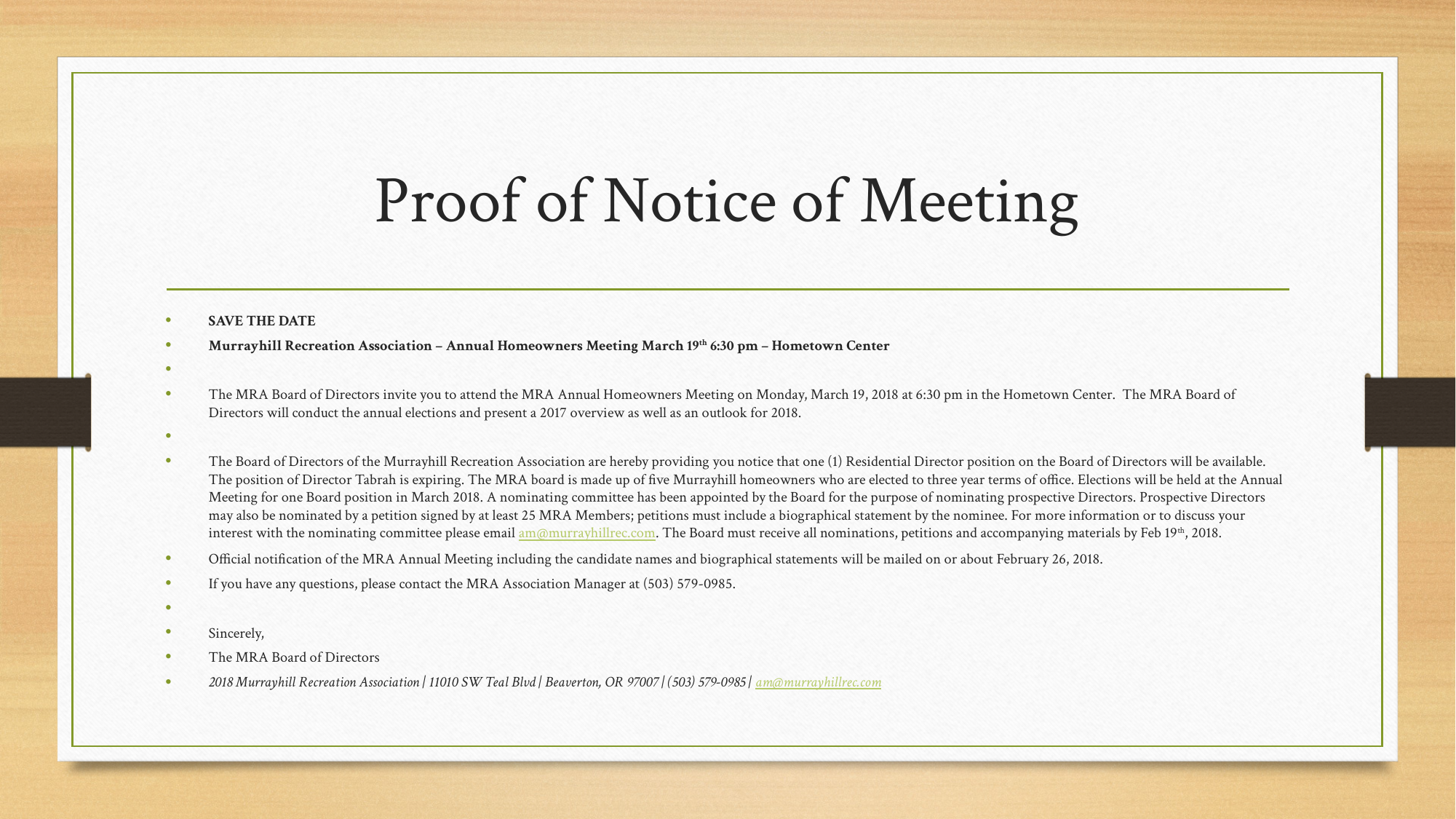

# Proof of Notice of Meeting
SAVE THE DATE
Murrayhill Recreation Association – Annual Homeowners Meeting March 19th 6:30 pm – Hometown Center

The MRA Board of Directors invite you to attend the MRA Annual Homeowners Meeting on Monday, March 19, 2018 at 6:30 pm in the Hometown Center.  The MRA Board of Directors will conduct the annual elections and present a 2017 overview as well as an outlook for 2018.

The Board of Directors of the Murrayhill Recreation Association are hereby providing you notice that one (1) Residential Director position on the Board of Directors will be available. The position of Director Tabrah is expiring. The MRA board is made up of five Murrayhill homeowners who are elected to three year terms of office. Elections will be held at the Annual Meeting for one Board position in March 2018. A nominating committee has been appointed by the Board for the purpose of nominating prospective Directors. Prospective Directors may also be nominated by a petition signed by at least 25 MRA Members; petitions must include a biographical statement by the nominee. For more information or to discuss your interest with the nominating committee please email am@murrayhillrec.com. The Board must receive all nominations, petitions and accompanying materials by Feb 19th, 2018.
Official notification of the MRA Annual Meeting including the candidate names and biographical statements will be mailed on or about February 26, 2018.
If you have any questions, please contact the MRA Association Manager at (503) 579-0985.

Sincerely,
The MRA Board of Directors
2018 Murrayhill Recreation Association | 11010 SW Teal Blvd | Beaverton, OR 97007 | (503) 579-0985 | am@murrayhillrec.com